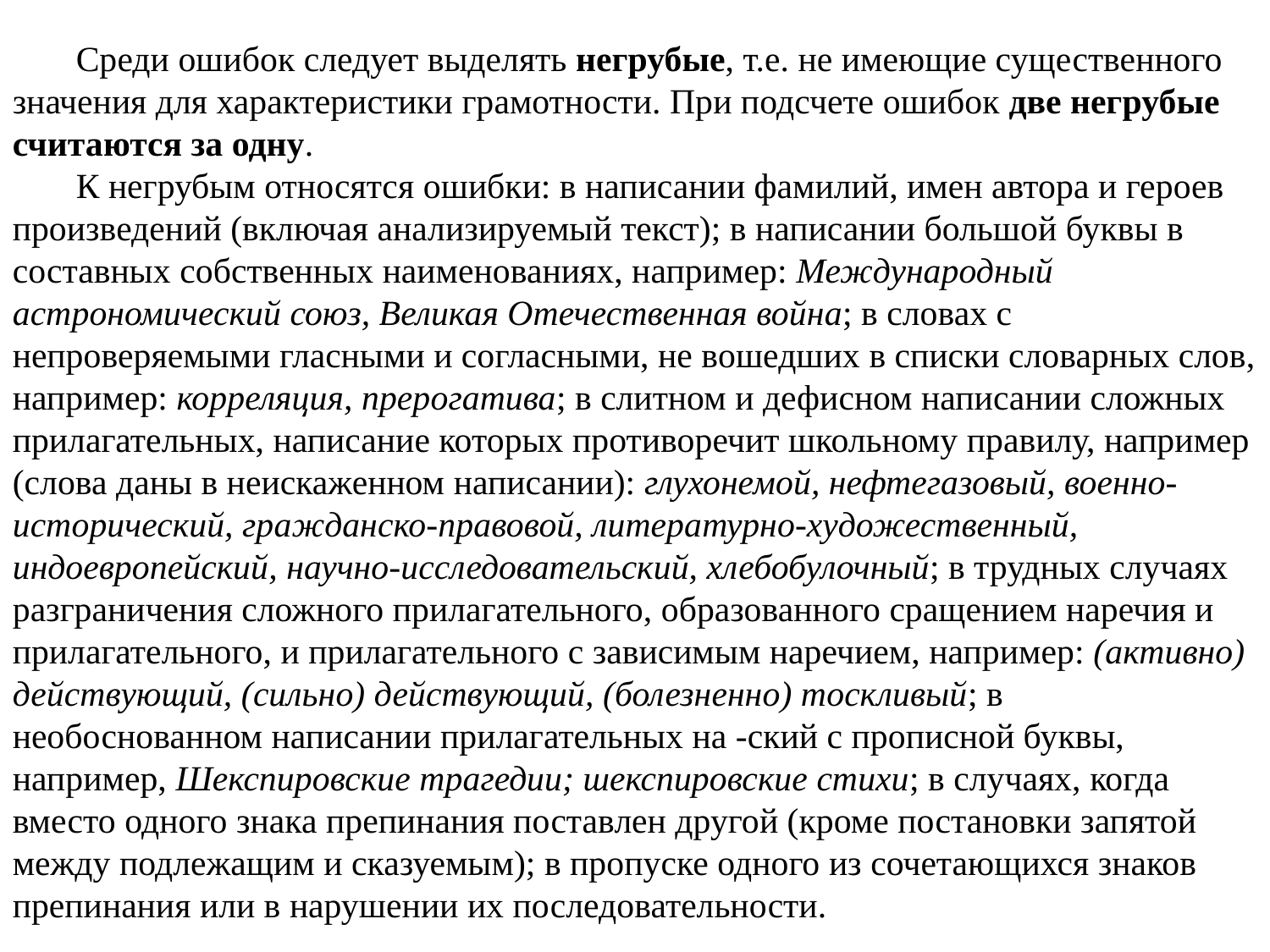

Среди ошибок следует выделять негрубые, т.е. не имеющие существенного значения для характеристики грамотности. При подсчете ошибок две негрубые считаются за одну.
К негрубым относятся ошибки: в написании фамилий, имен автора и героев произведений (включая анализируемый текст); в написании большой буквы в составных собственных наименованиях, например: Международный астрономический союз, Великая Отечественная война; в словах с непроверяемыми гласными и согласными, не вошедших в списки словарных слов, например: корреляция, прерогатива; в слитном и дефисном написании сложных прилагательных, написание которых противоречит школьному правилу, например (слова даны в неискаженном написании): глухонемой, нефтегазовый, военно-исторический, гражданско-правовой, литературно-художественный, индоевропейский, научно-исследовательский, хлебобулочный; в трудных случаях разграничения сложного прилагательного, образованного сращением наречия и прилагательного, и прилагательного с зависимым наречием, например: (активно) действующий, (сильно) действующий, (болезненно) тоскливый; в необоснованном написании прилагательных на -ский с прописной буквы, например, Шекспировские трагедии; шекспировские стихи; в случаях, когда вместо одного знака препинания поставлен другой (кроме постановки запятой между подлежащим и сказуемым); в пропуске одного из сочетающихся знаков препинания или в нарушении их последовательности.